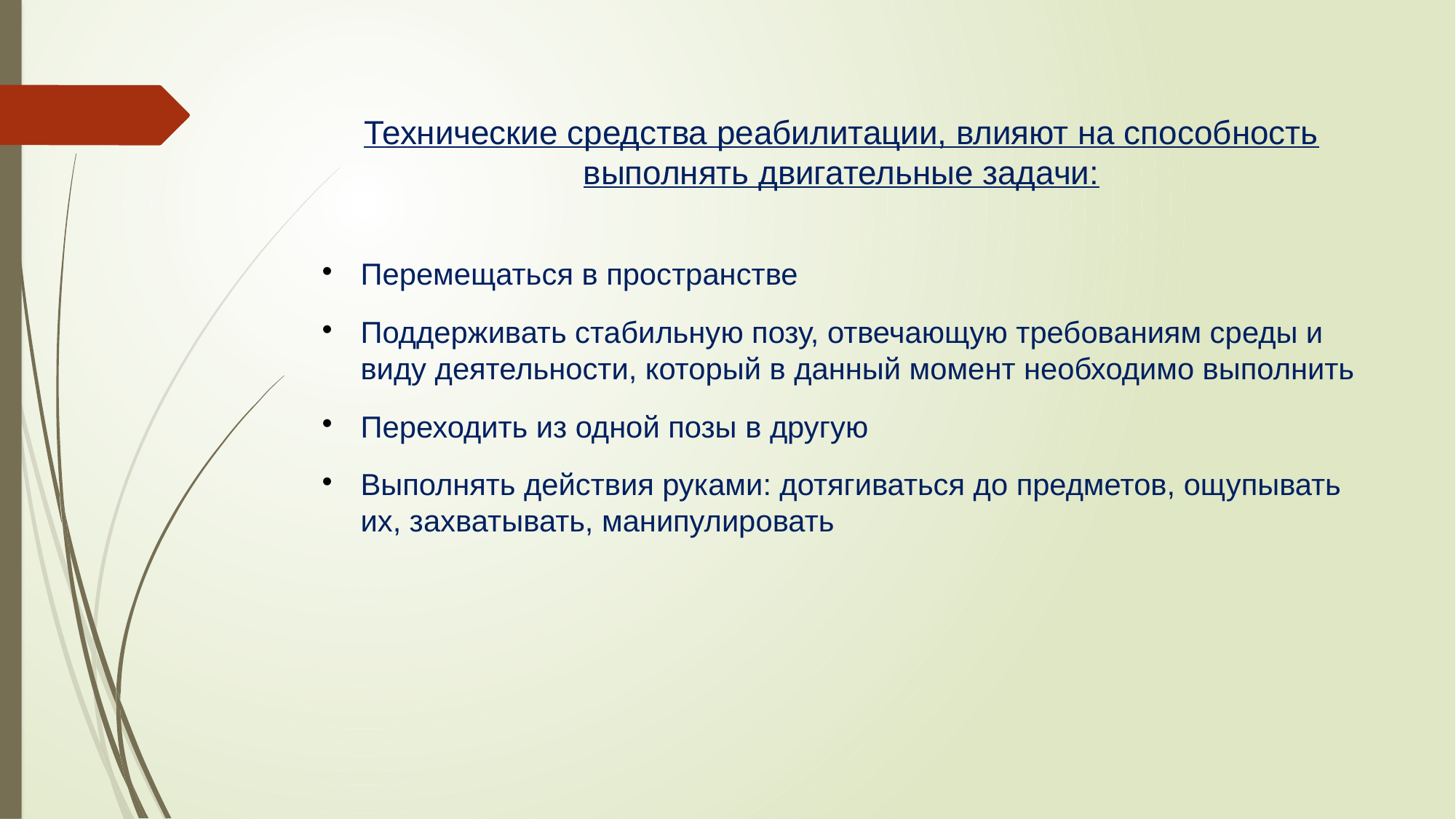

Технические средства реабилитации, влияют на способность выполнять двигательные задачи:
Перемещаться в пространстве
Поддерживать стабильную позу, отвечающую требованиям среды и виду деятельности, который в данный момент необходимо выполнить
Переходить из одной позы в другую
Выполнять действия руками: дотягиваться до предметов, ощупывать их, захватывать, манипулировать